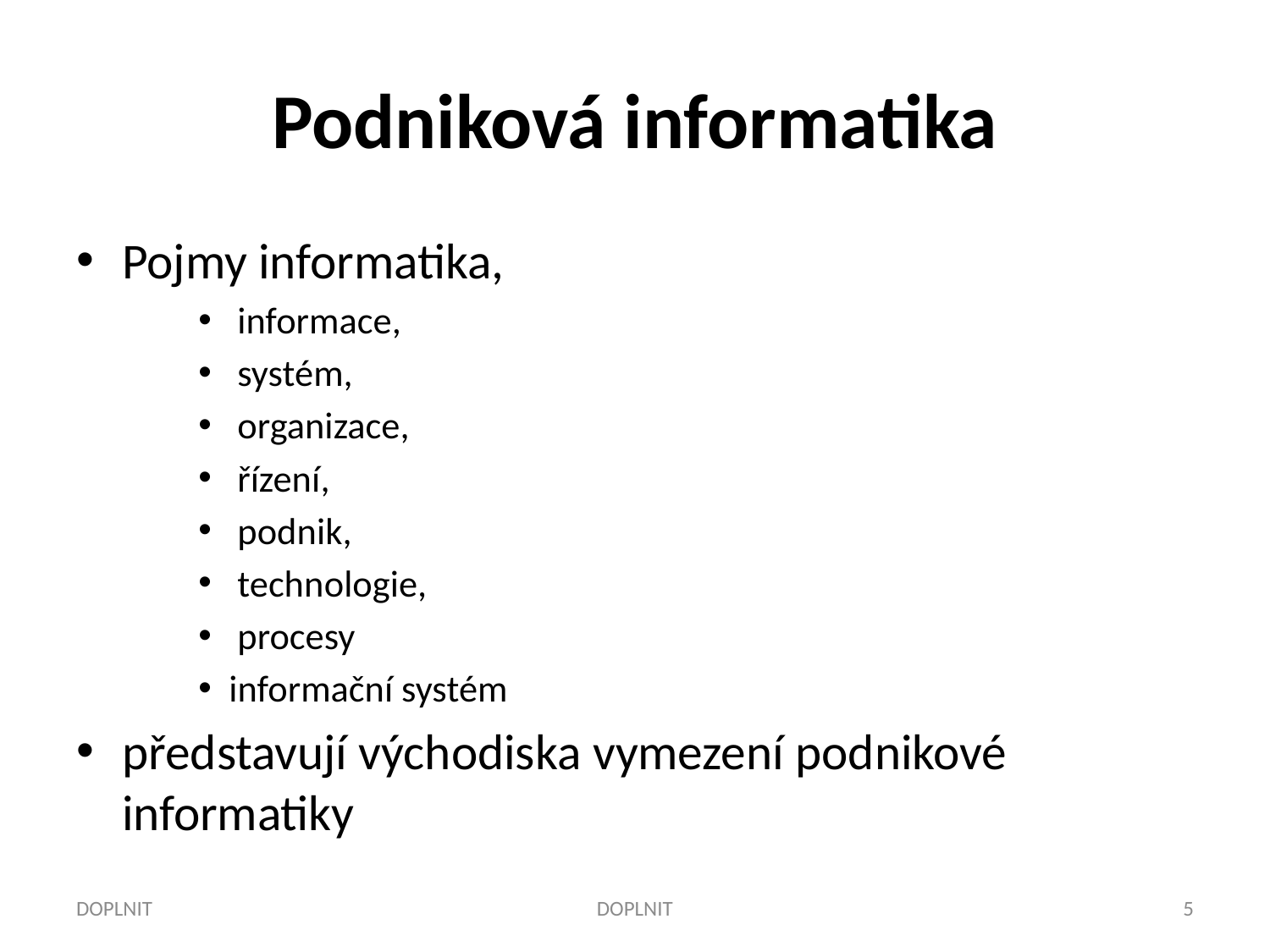

# Podniková informatika
Pojmy informatika,
 informace,
 systém,
 organizace,
 řízení,
 podnik,
 technologie,
 procesy
informační systém
představují východiska vymezení podnikové informatiky

DOPLNIT
DOPLNIT
5